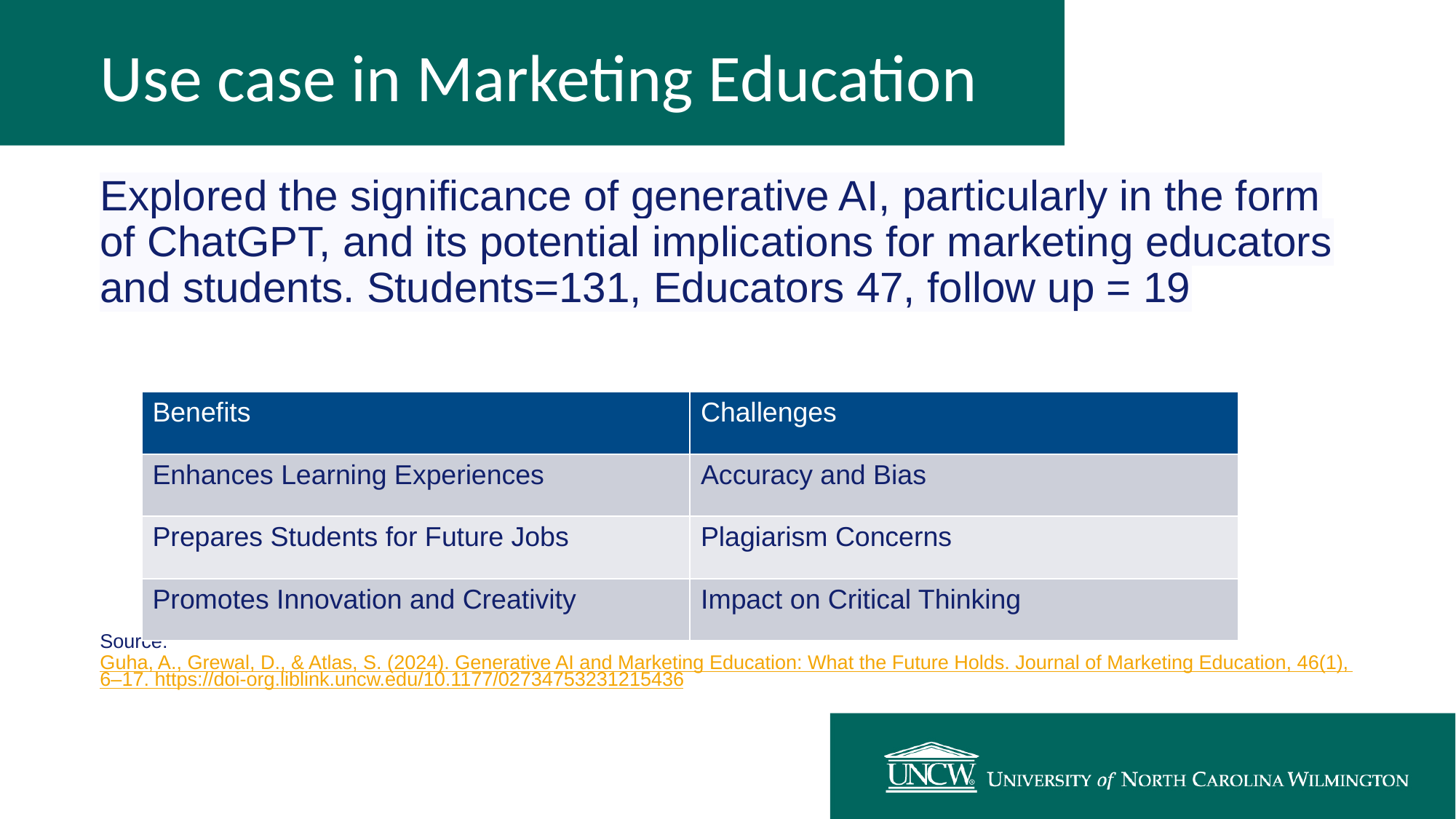

# Use case in Marketing Education
Explored the significance of generative AI, particularly in the form of ChatGPT, and its potential implications for marketing educators and students. Students=131, Educators 47, follow up = 19

Source: Guha, A., Grewal, D., & Atlas, S. (2024). Generative AI and Marketing Education: What the Future Holds. Journal of Marketing Education, 46(1), 6–17. https://doi-org.liblink.uncw.edu/10.1177/02734753231215436

| Benefits | Challenges |
| --- | --- |
| Enhances Learning Experiences | Accuracy and Bias |
| Prepares Students for Future Jobs | Plagiarism Concerns |
| Promotes Innovation and Creativity | Impact on Critical Thinking |